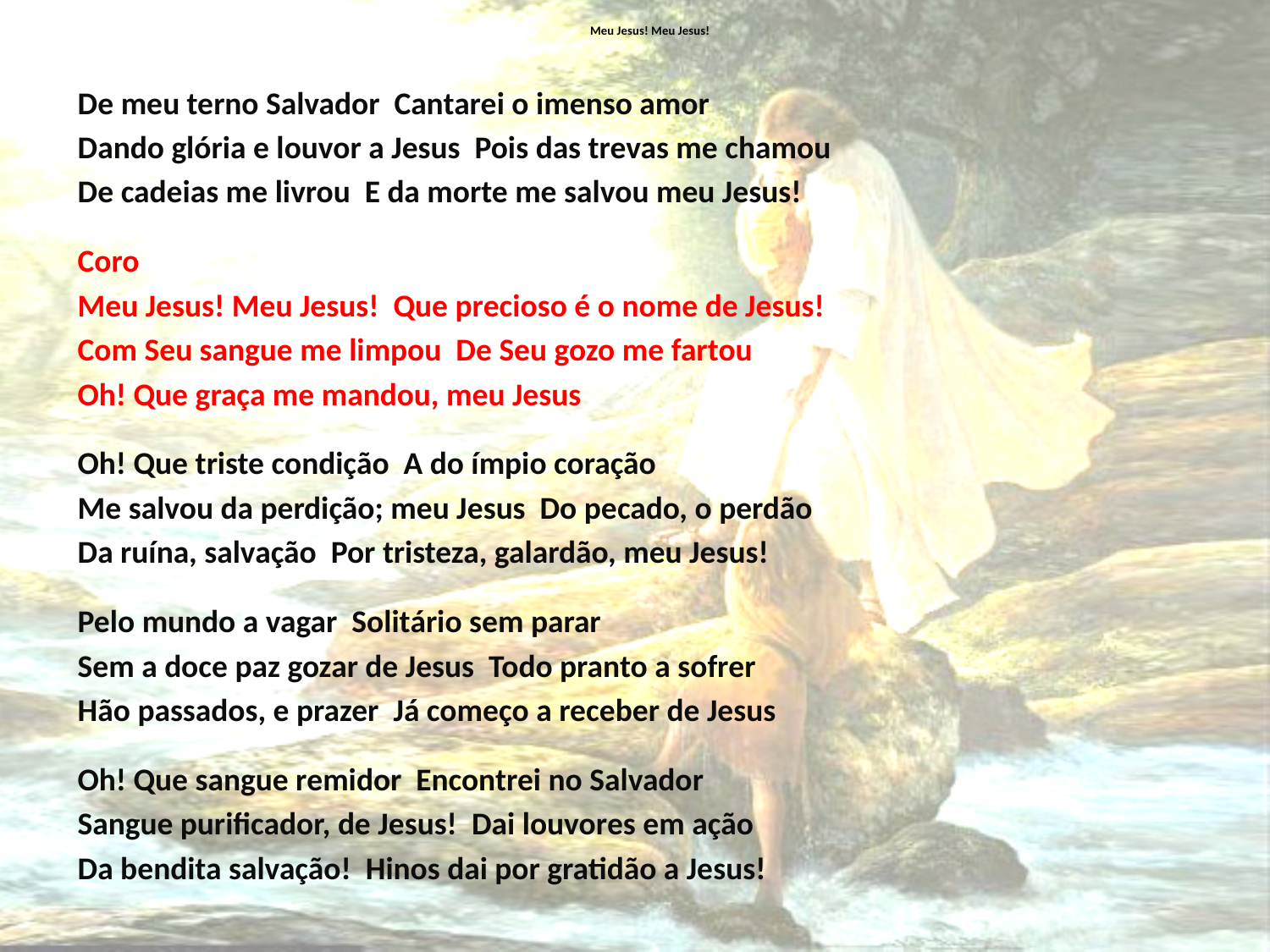

# Meu Jesus! Meu Jesus!
De meu terno Salvador  Cantarei o imenso amor
Dando glória e louvor a Jesus  Pois das trevas me chamou
De cadeias me livrou  E da morte me salvou meu Jesus!

Coro
Meu Jesus! Meu Jesus!  Que precioso é o nome de Jesus!
Com Seu sangue me limpou  De Seu gozo me fartou
Oh! Que graça me mandou, meu Jesus

Oh! Que triste condição  A do ímpio coração
Me salvou da perdição; meu Jesus  Do pecado, o perdão
Da ruína, salvação  Por tristeza, galardão, meu Jesus!

Pelo mundo a vagar  Solitário sem parar
Sem a doce paz gozar de Jesus  Todo pranto a sofrer
Hão passados, e prazer  Já começo a receber de Jesus

Oh! Que sangue remidor  Encontrei no Salvador
Sangue purificador, de Jesus!  Dai louvores em ação
Da bendita salvação!  Hinos dai por gratidão a Jesus!